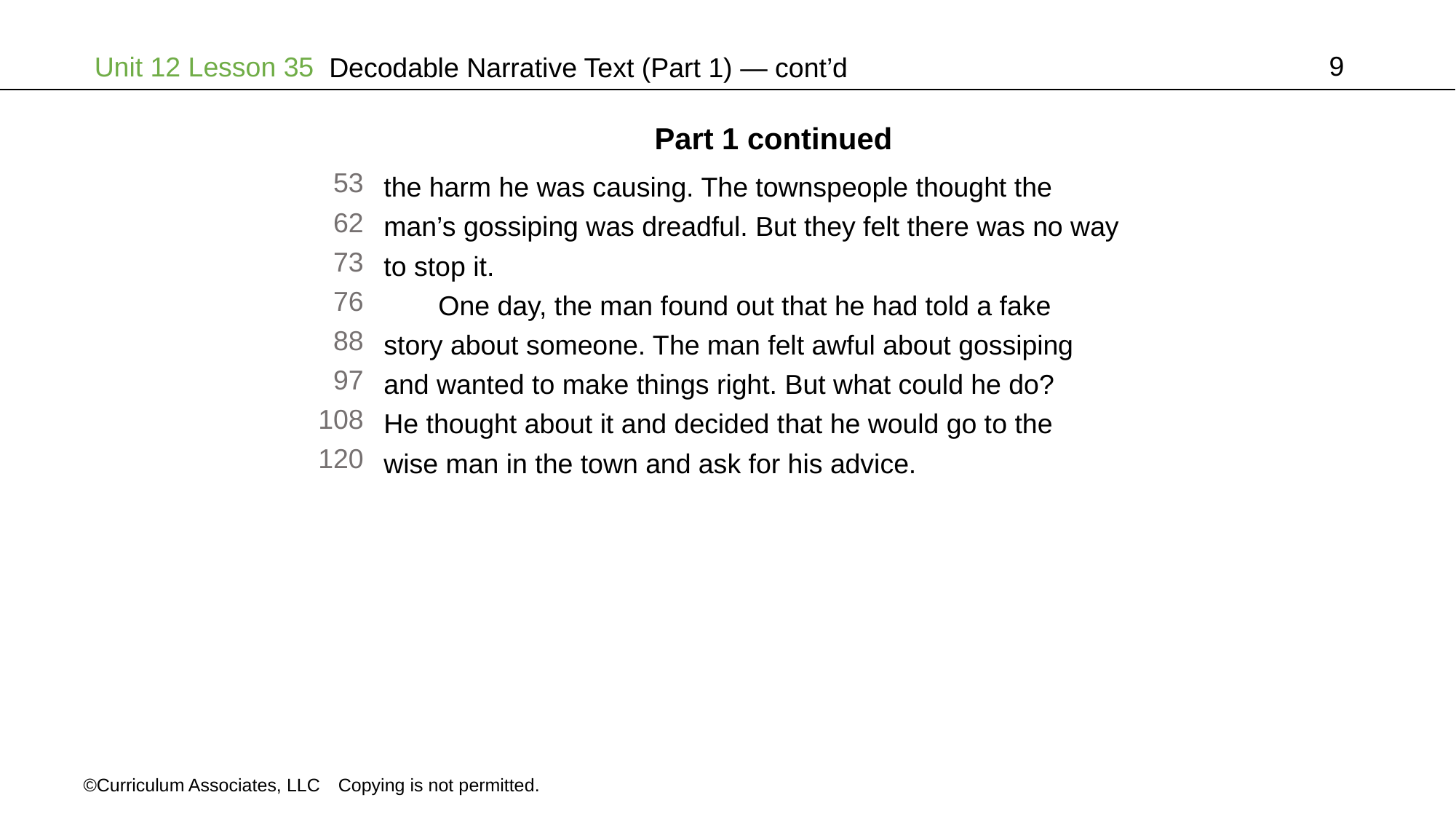

9
# Decodable Narrative Text (Part 1) — cont’d
Part 1 continued

53
62
73
76
88
97
108
120
the harm he was causing. The townspeople thought the
man’s gossiping was dreadful. But they felt there was no way
to stop it.
One day, the man found out that he had told a fake
story about someone. The man felt awful about gossiping
and wanted to make things right. But what could he do?
He thought about it and decided that he would go to the
wise man in the town and ask for his advice.